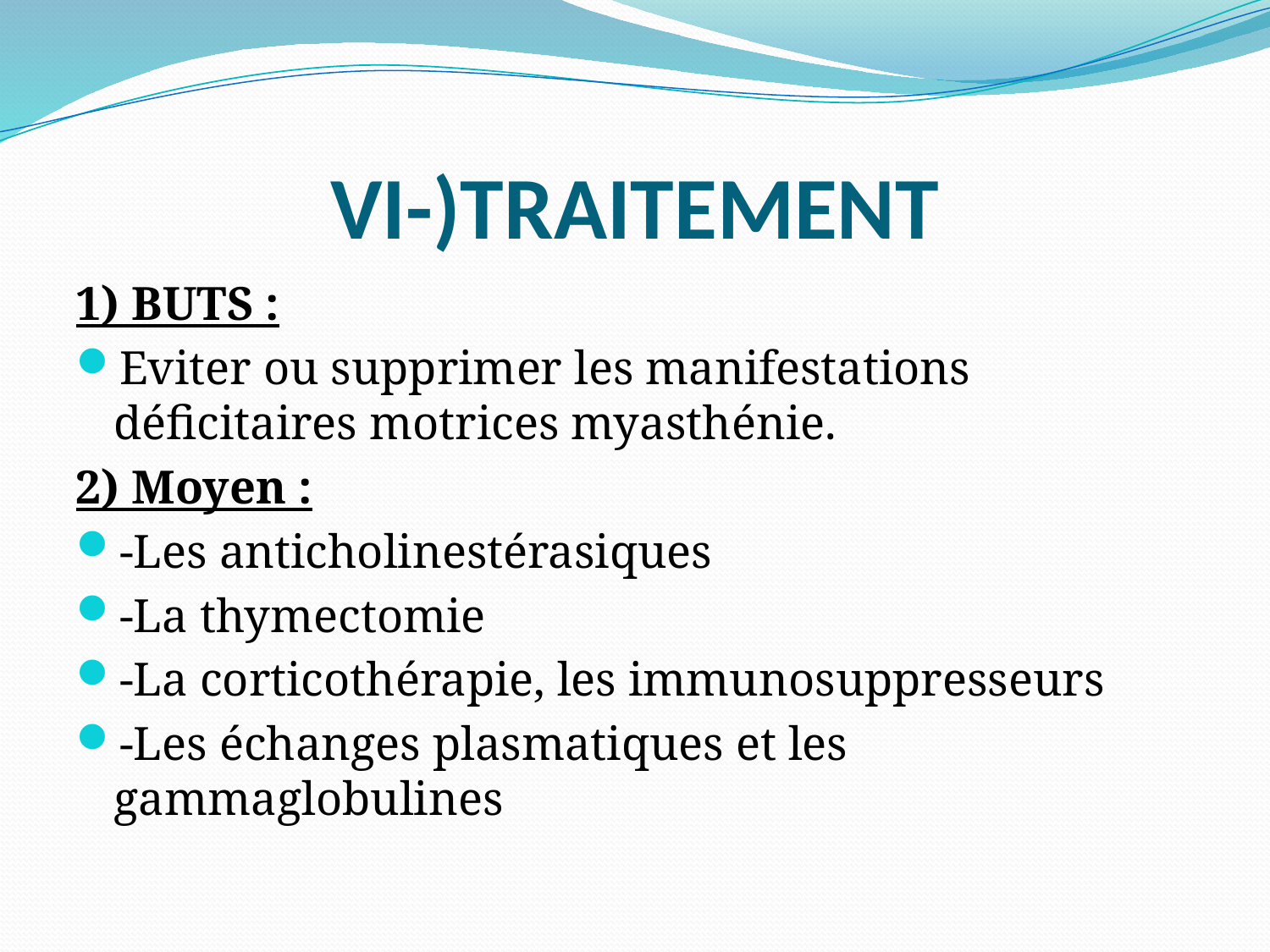

# VI-)TRAITEMENT
1) BUTS :
Eviter ou supprimer les manifestations déficitaires motrices myasthénie.
2) Moyen :
-Les anticholinestérasiques
-La thymectomie
-La corticothérapie, les immunosuppresseurs
-Les échanges plasmatiques et les gammaglobulines